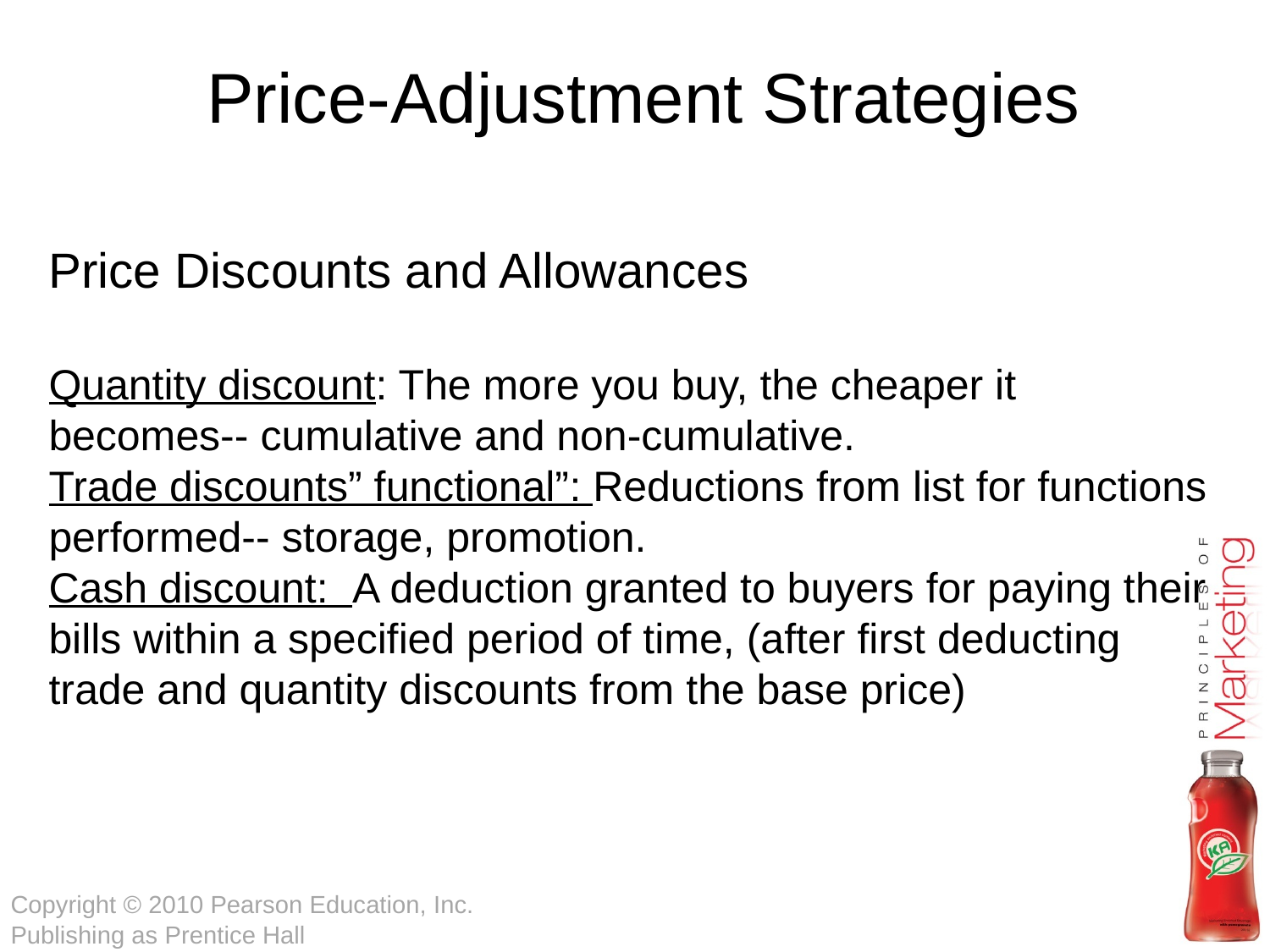

Price-Adjustment Strategies
Price Discounts and Allowances

Quantity discount: The more you buy, the cheaper it becomes-- cumulative and non-cumulative.
Trade discounts” functional”: Reductions from list for functions performed-- storage, promotion.
Cash discount:  A deduction granted to buyers for paying their bills within a specified period of time, (after first deducting trade and quantity discounts from the base price)
25